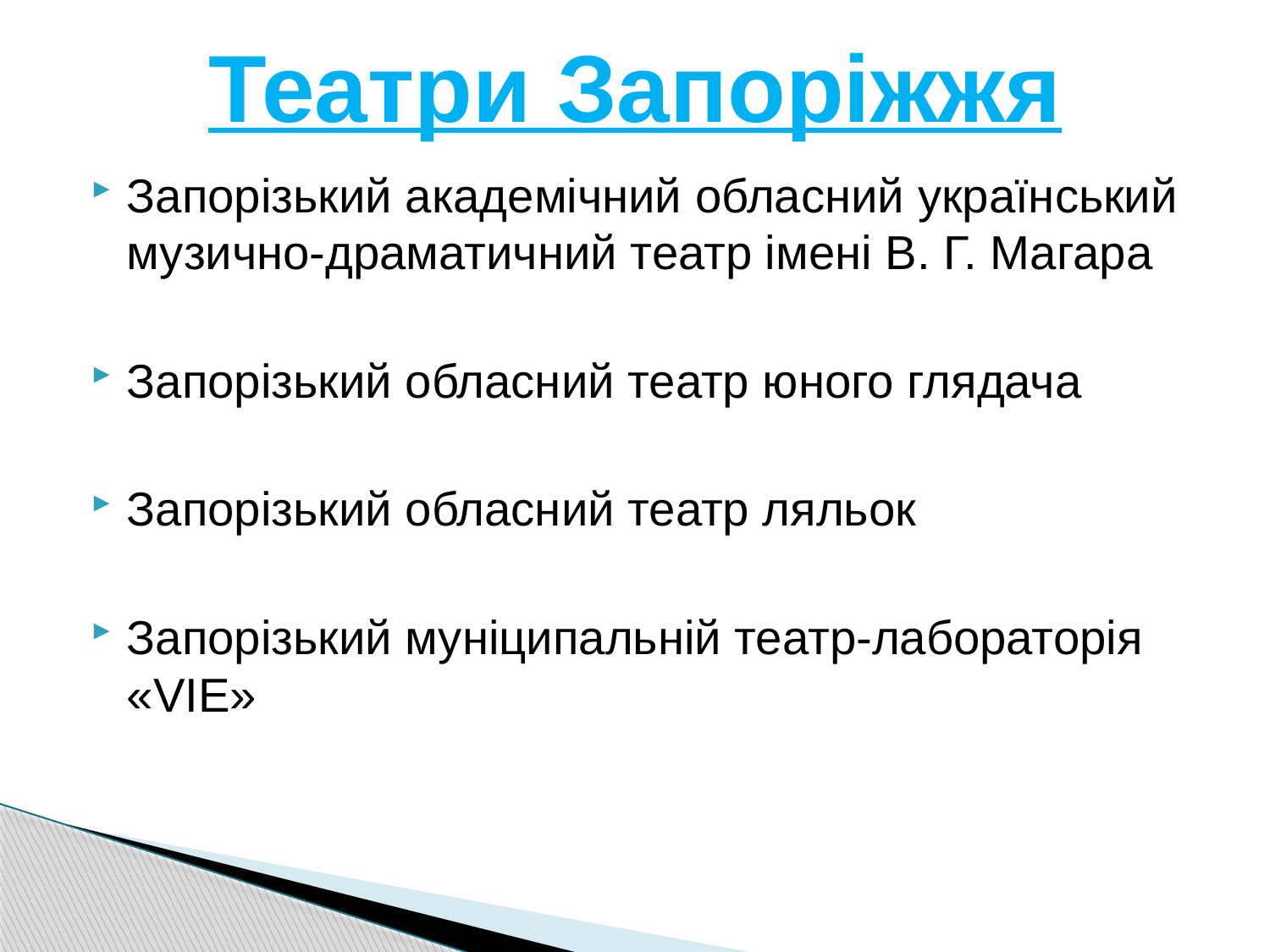

# Театри Запоріжжя
Запорізький академічний обласний український музично-драматичний театр імені В. Г. Магара

Запорізький обласний театр юного глядача

Запорізький обласний театр ляльок

Запорізький муніципальній театр-лабораторія «VIE»